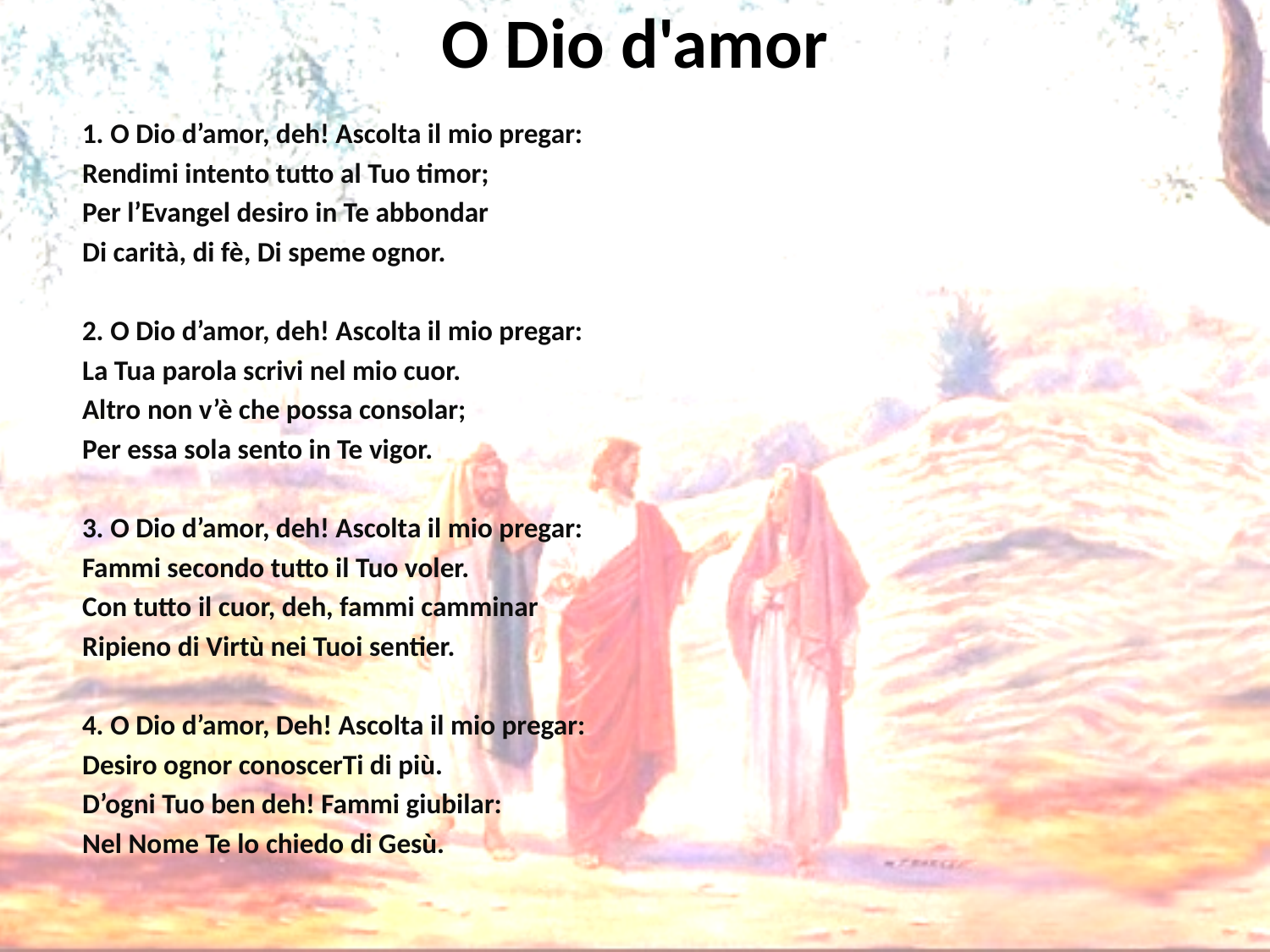

# O Dio d'amor
1. O Dio d’amor, deh! Ascolta il mio pregar:
Rendimi intento tutto al Tuo timor;
Per l’Evangel desiro in Te abbondar
Di carità, di fè, Di speme ognor.

2. O Dio d’amor, deh! Ascolta il mio pregar:
La Tua parola scrivi nel mio cuor.
Altro non v’è che possa consolar;
Per essa sola sento in Te vigor.

3. O Dio d’amor, deh! Ascolta il mio pregar:
Fammi secondo tutto il Tuo voler.
Con tutto il cuor, deh, fammi camminar
Ripieno di Virtù nei Tuoi sentier.

4. O Dio d’amor, Deh! Ascolta il mio pregar:
Desiro ognor conoscerTi di più.
D’ogni Tuo ben deh! Fammi giubilar:
Nel Nome Te lo chiedo di Gesù.